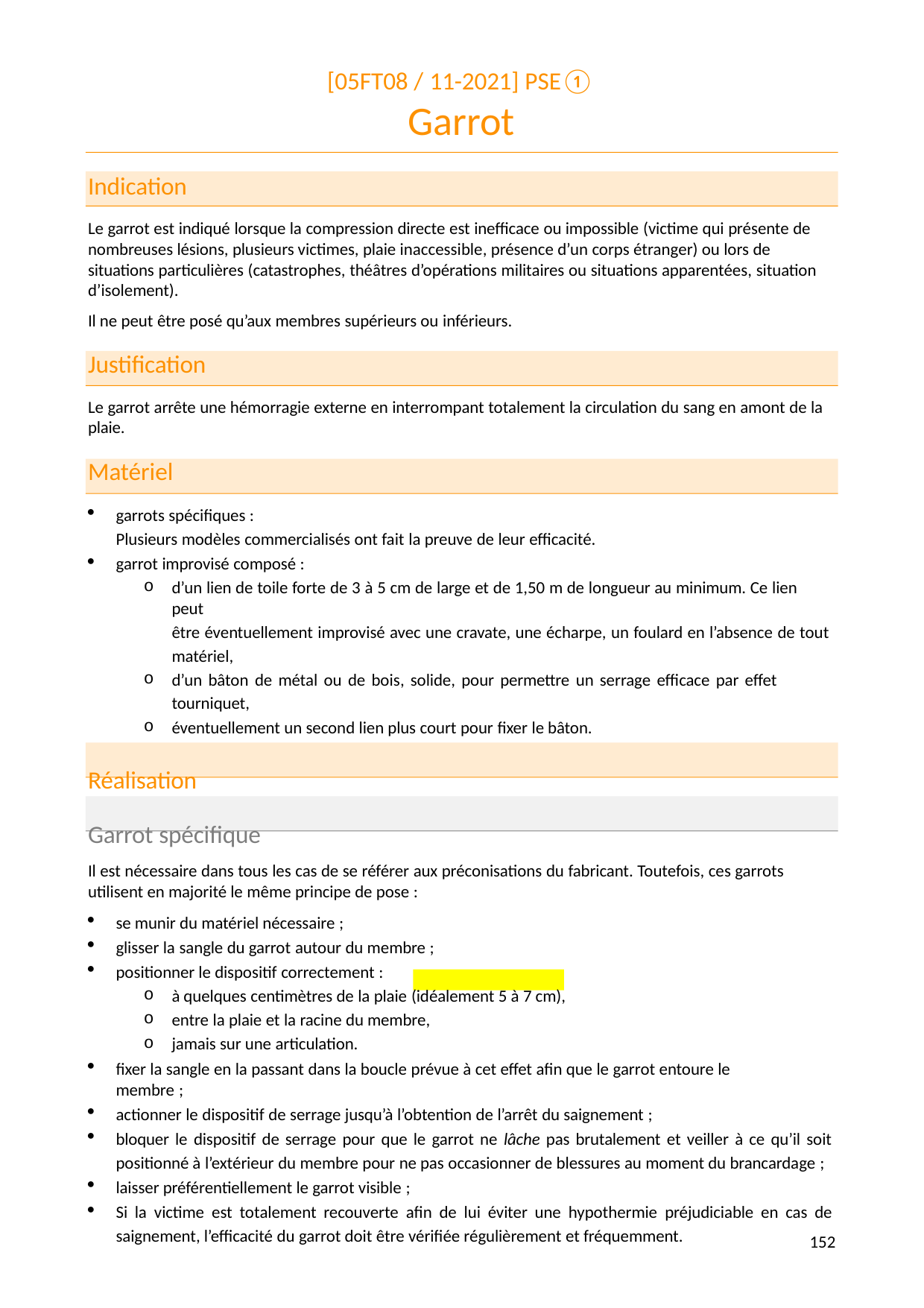

[05FT08 / 11-2021] PSE①
# Garrot

Indication
Le garrot est indiqué lorsque la compression directe est inefficace ou impossible (victime qui présente de  nombreuses lésions, plusieurs victimes, plaie inaccessible, présence d’un corps étranger) ou lors de  situations particulières (catastrophes, théâtres d’opérations militaires ou situations apparentées, situation  d’isolement).
Il ne peut être posé qu’aux membres supérieurs ou inférieurs.

Justification
Le garrot arrête une hémorragie externe en interrompant totalement la circulation du sang en amont de la  plaie.

Matériel
garrots spécifiques :
Plusieurs modèles commercialisés ont fait la preuve de leur efficacité.
garrot improvisé composé :
d’un lien de toile forte de 3 à 5 cm de large et de 1,50 m de longueur au minimum. Ce lien peut
être éventuellement improvisé avec une cravate, une écharpe, un foulard en l’absence de tout  matériel,
d’un bâton de métal ou de bois, solide, pour permettre un serrage efficace par effet  tourniquet,
éventuellement un second lien plus court pour fixer le bâton.
Réalisation  Garrot spécifique
Il est nécessaire dans tous les cas de se référer aux préconisations du fabricant. Toutefois, ces garrots  utilisent en majorité le même principe de pose :
se munir du matériel nécessaire ;
glisser la sangle du garrot autour du membre ;
positionner le dispositif correctement :
à quelques centimètres de la plaie (idéalement 5 à 7 cm),
entre la plaie et la racine du membre,
jamais sur une articulation.
fixer la sangle en la passant dans la boucle prévue à cet effet afin que le garrot entoure le membre ;
actionner le dispositif de serrage jusqu’à l’obtention de l’arrêt du saignement ;
bloquer le dispositif de serrage pour que le garrot ne lâche pas brutalement et veiller à ce qu’il soit  positionné à l’extérieur du membre pour ne pas occasionner de blessures au moment du brancardage ;
laisser préférentiellement le garrot visible ;
Si la victime est totalement recouverte afin de lui éviter une hypothermie préjudiciable en cas de  saignement, l’efficacité du garrot doit être vérifiée régulièrement et fréquemment.

152